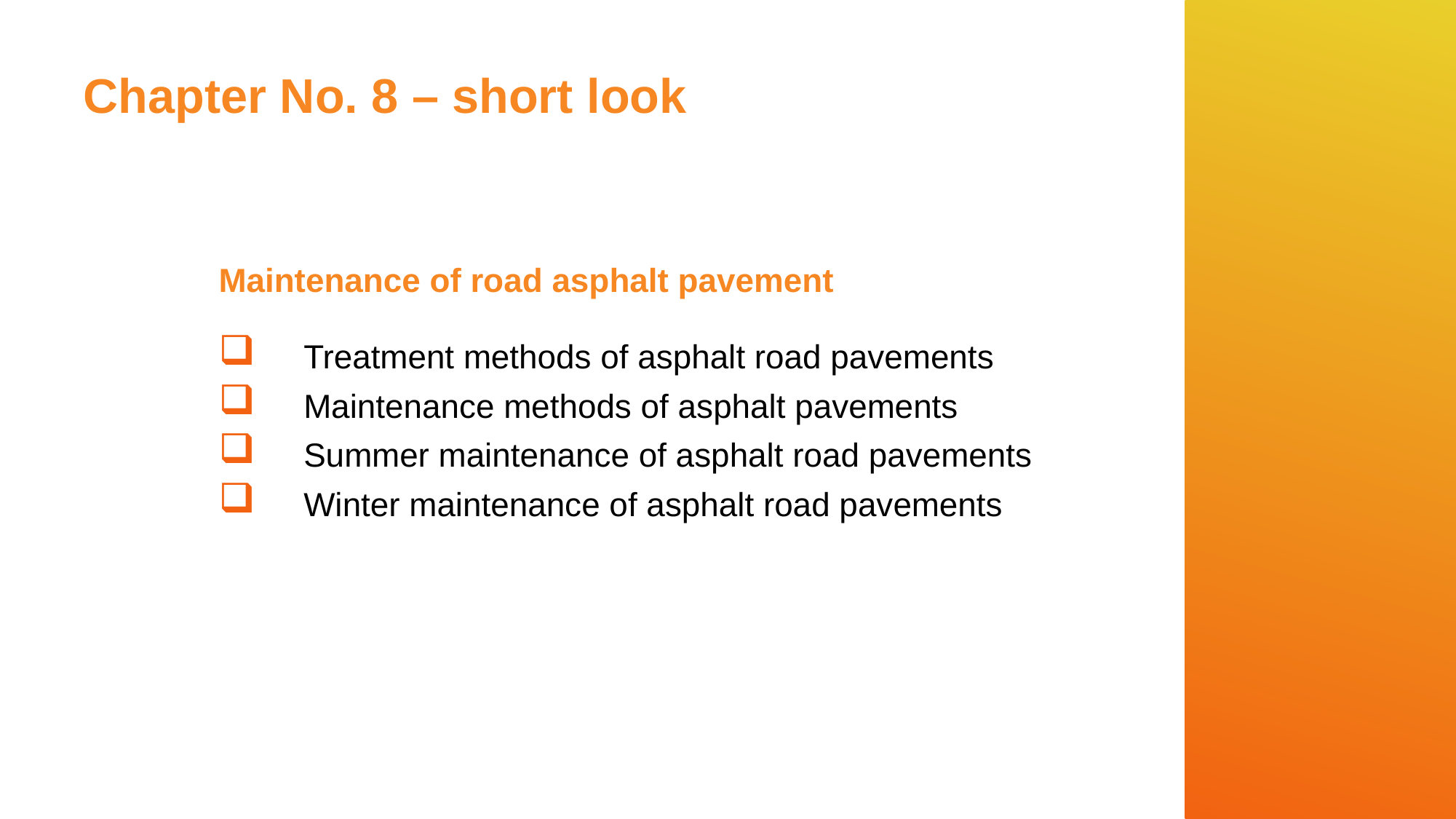

# Chapter No. 8 – short look
Maintenance of road asphalt pavement
Treatment methods of asphalt road pavements
Maintenance methods of asphalt pavements
Summer maintenance of asphalt road pavements
Winter maintenance of asphalt road pavements